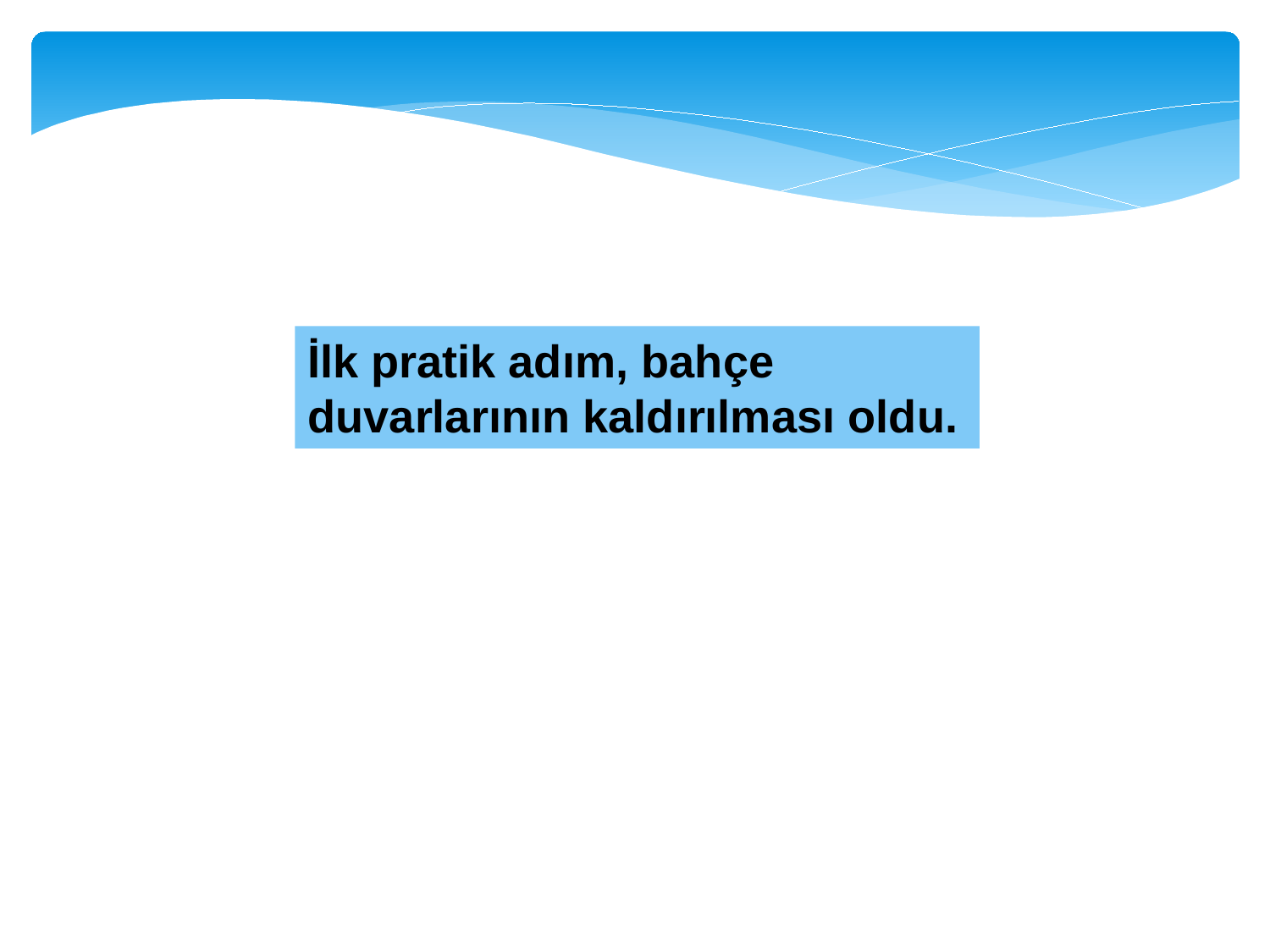

İlk pratik adım, bahçe duvarlarının kaldırılması oldu.